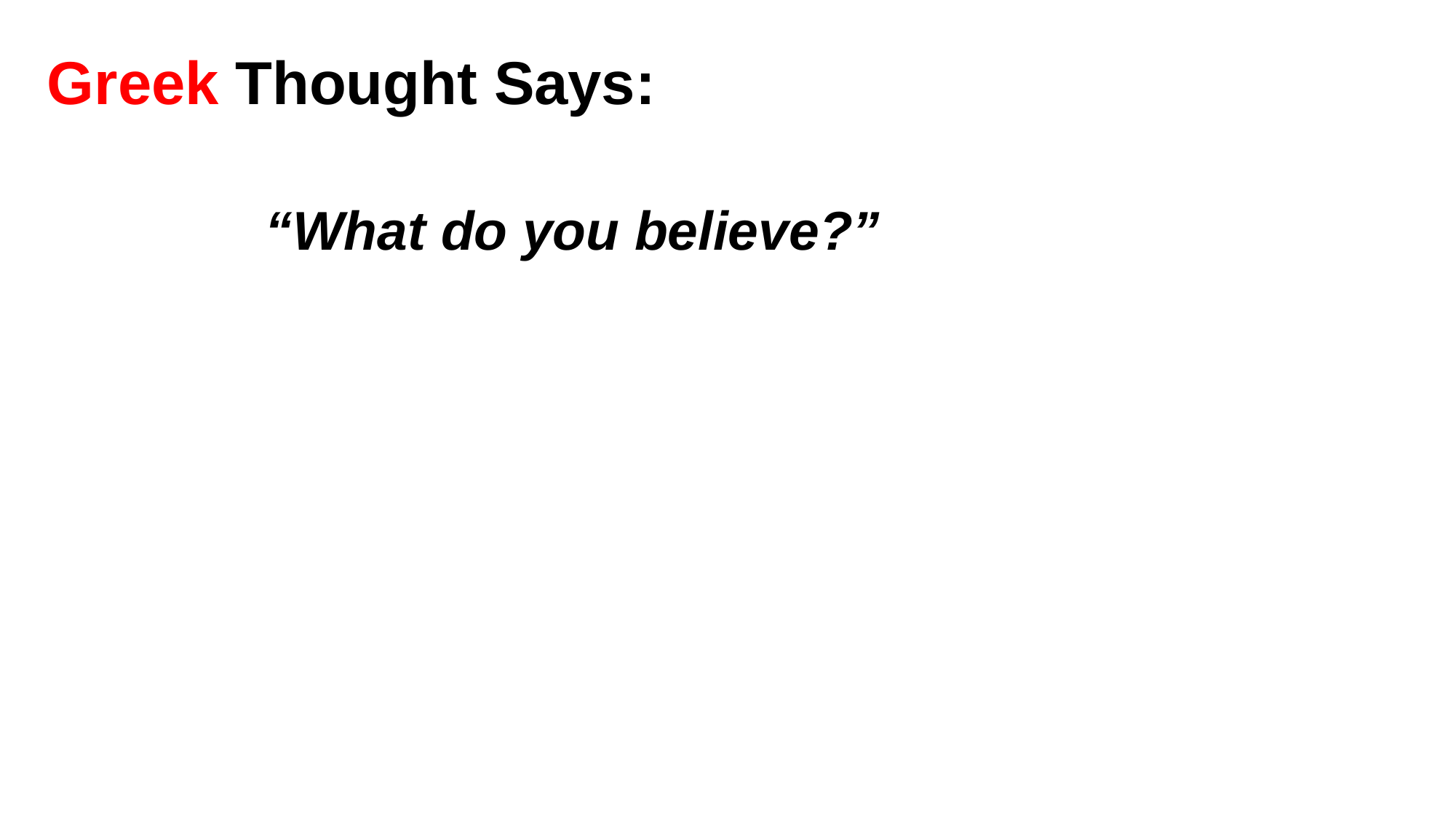

Greek Thought Says:

		“What do you believe?”